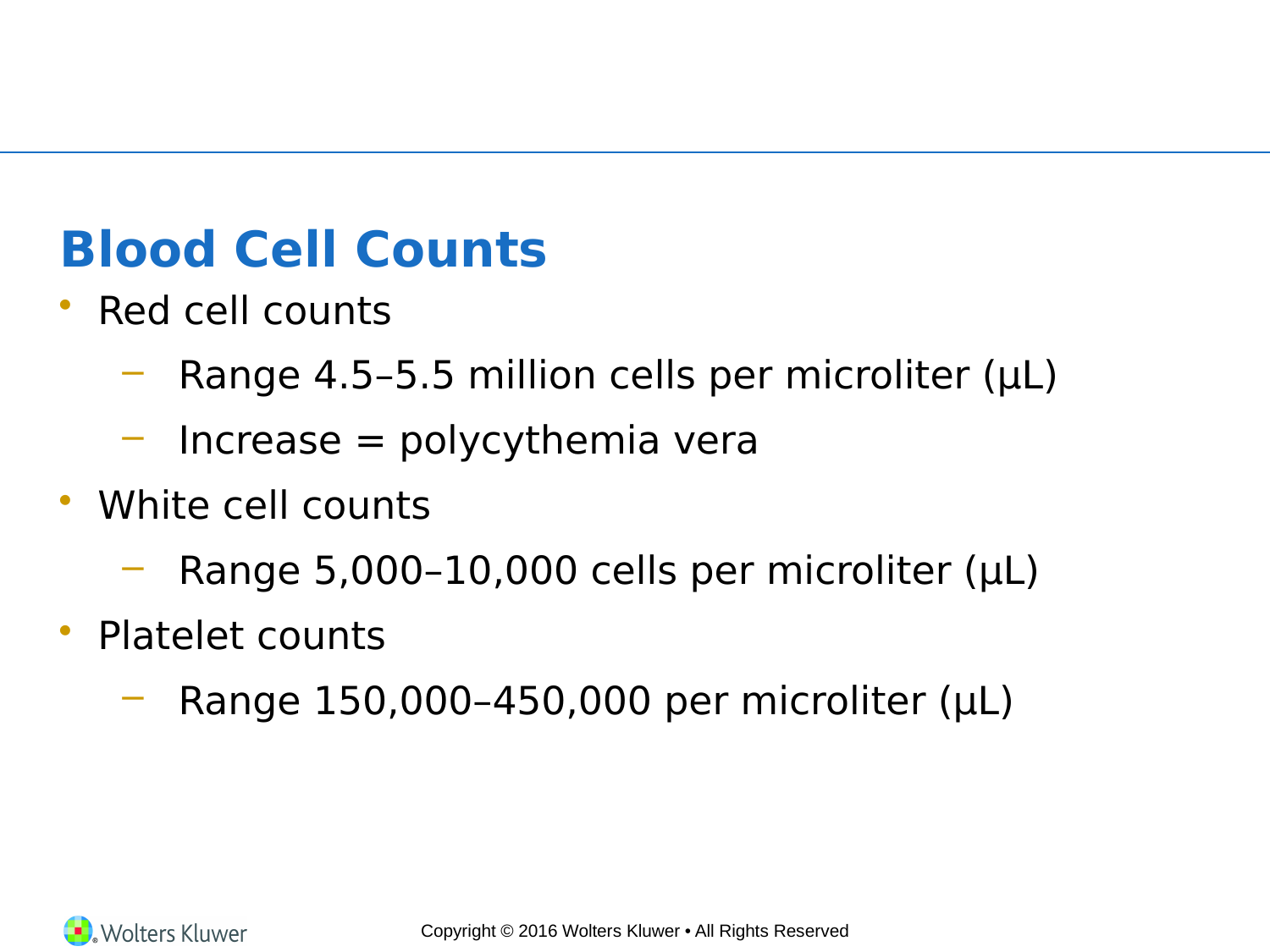

# Blood Cell Counts
Red cell counts
Range 4.5–5.5 million cells per microliter (μL)
Increase = polycythemia vera
White cell counts
Range 5,000–10,000 cells per microliter (μL)
Platelet counts
Range 150,000–450,000 per microliter (μL)